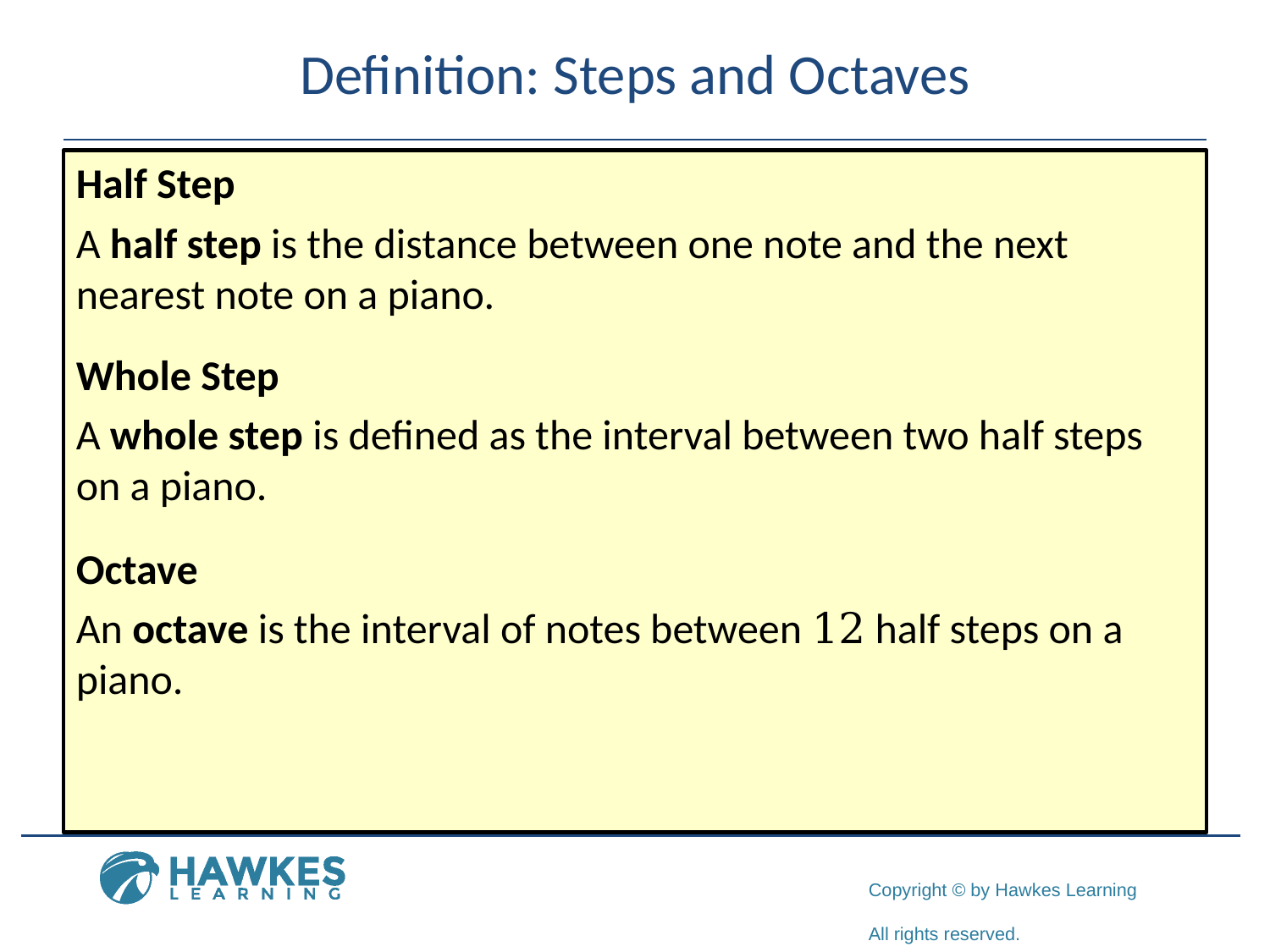

# Definition: Steps and Octaves
Half Step
A half step is the distance between one note and the next nearest note on a piano.

Whole Step
A whole step is defined as the interval between two half steps on a piano.

Octave
An octave is the interval of notes between 12 half steps on a piano.